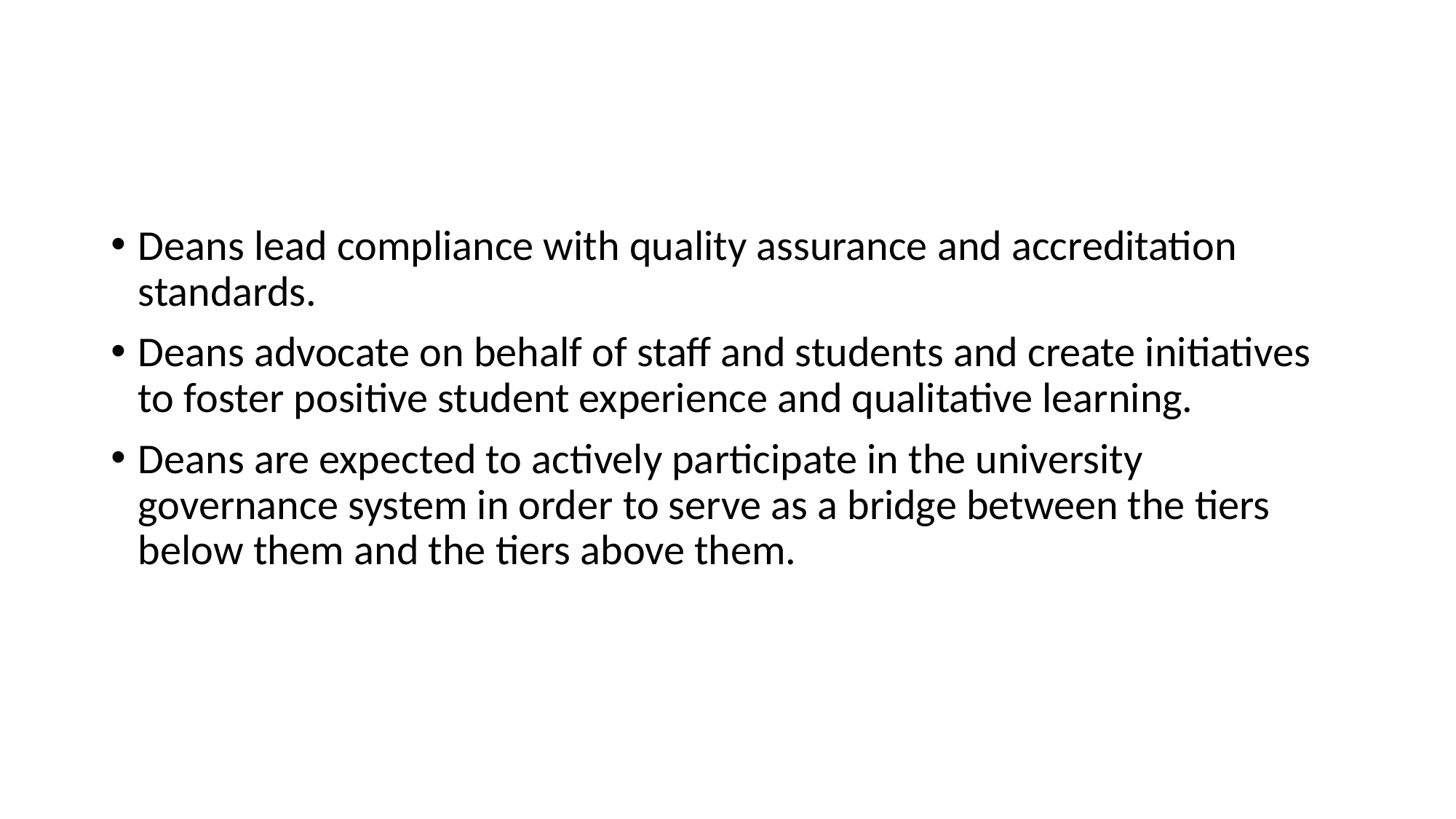

#
Deans lead compliance with quality assurance and accreditation standards.
Deans advocate on behalf of staff and students and create initiatives to foster positive student experience and qualitative learning.
Deans are expected to actively participate in the university governance system in order to serve as a bridge between the tiers below them and the tiers above them.